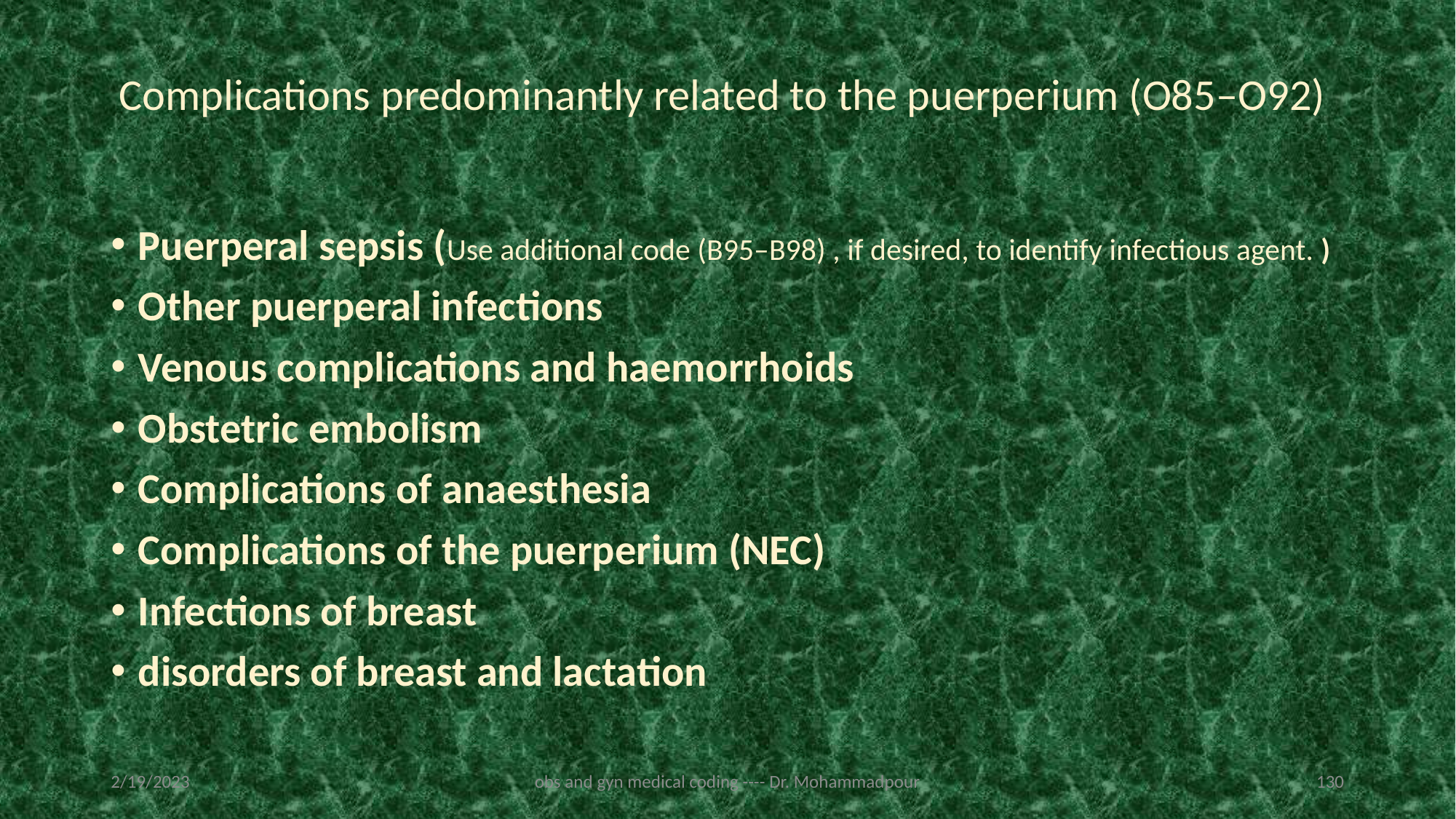

# Complications predominantly related to the puerperium (O85–O92)
Puerperal sepsis (Use additional code (B95–B98) , if desired, to identify infectious agent. )
Other puerperal infections
Venous complications and haemorrhoids
Obstetric embolism
Complications of anaesthesia
Complications of the puerperium (NEC)
Infections of breast
disorders of breast and lactation
2/19/2023
obs and gyn medical coding ---- Dr. Mohammadpour
130